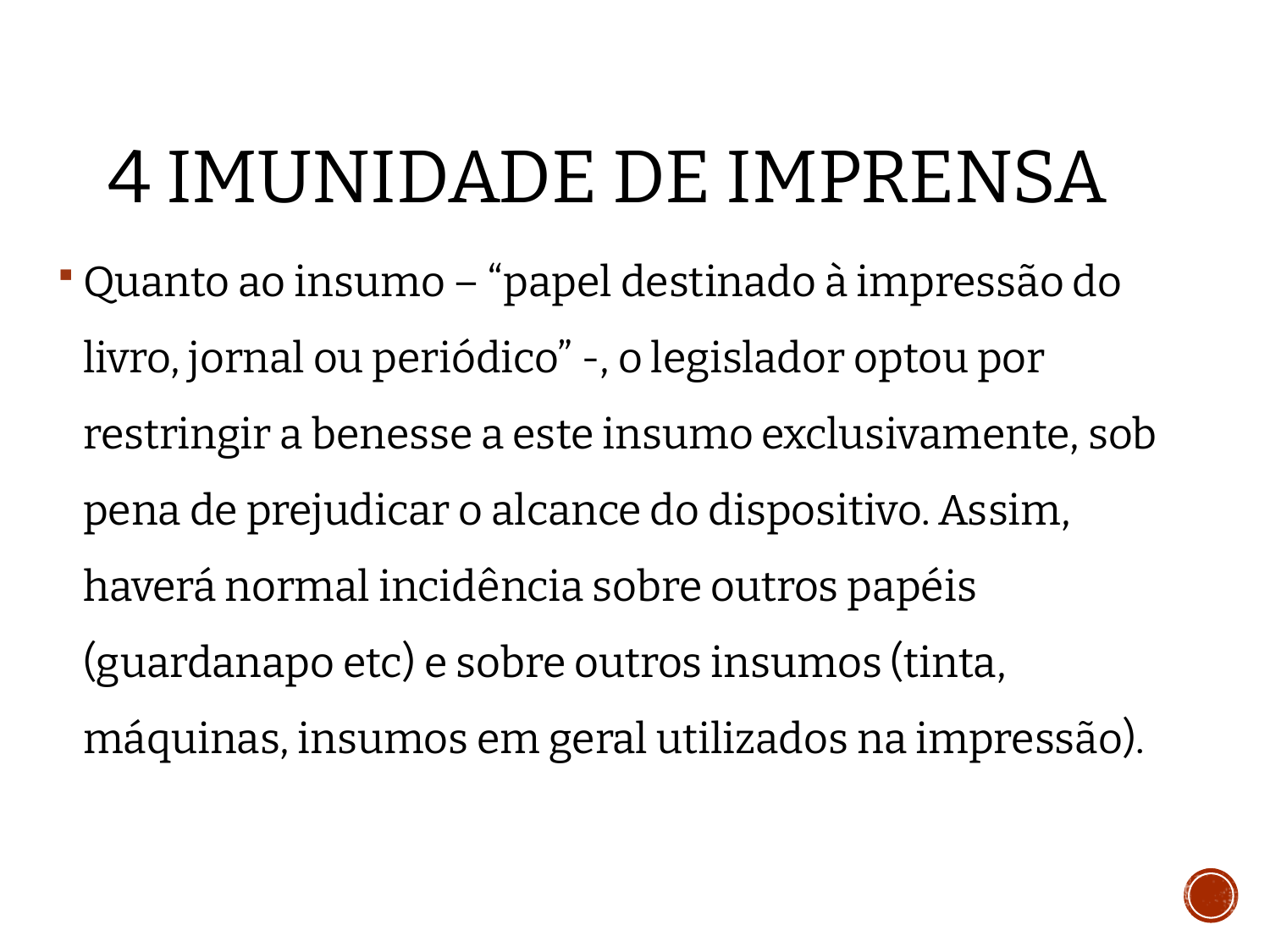

# 4 Imunidade de imprensa
Quanto ao insumo – “papel destinado à impressão do livro, jornal ou periódico” -, o legislador optou por restringir a benesse a este insumo exclusivamente, sob pena de prejudicar o alcance do dispositivo. Assim, haverá normal incidência sobre outros papéis (guardanapo etc) e sobre outros insumos (tinta, máquinas, insumos em geral utilizados na impressão).